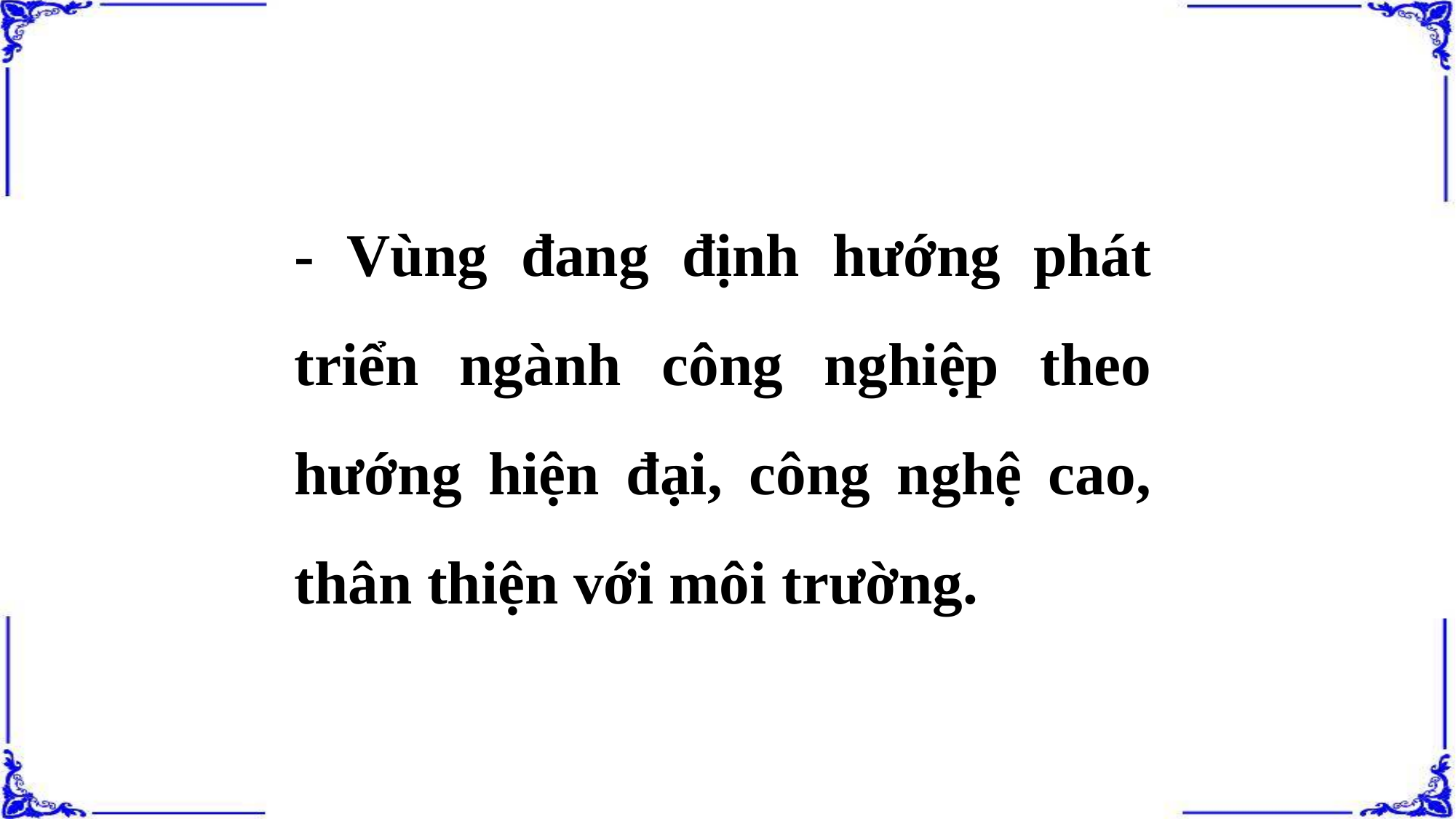

- Vùng đang định hướng phát triển ngành công nghiệp theo hướng hiện đại, công nghệ cao, thân thiện với môi trường.